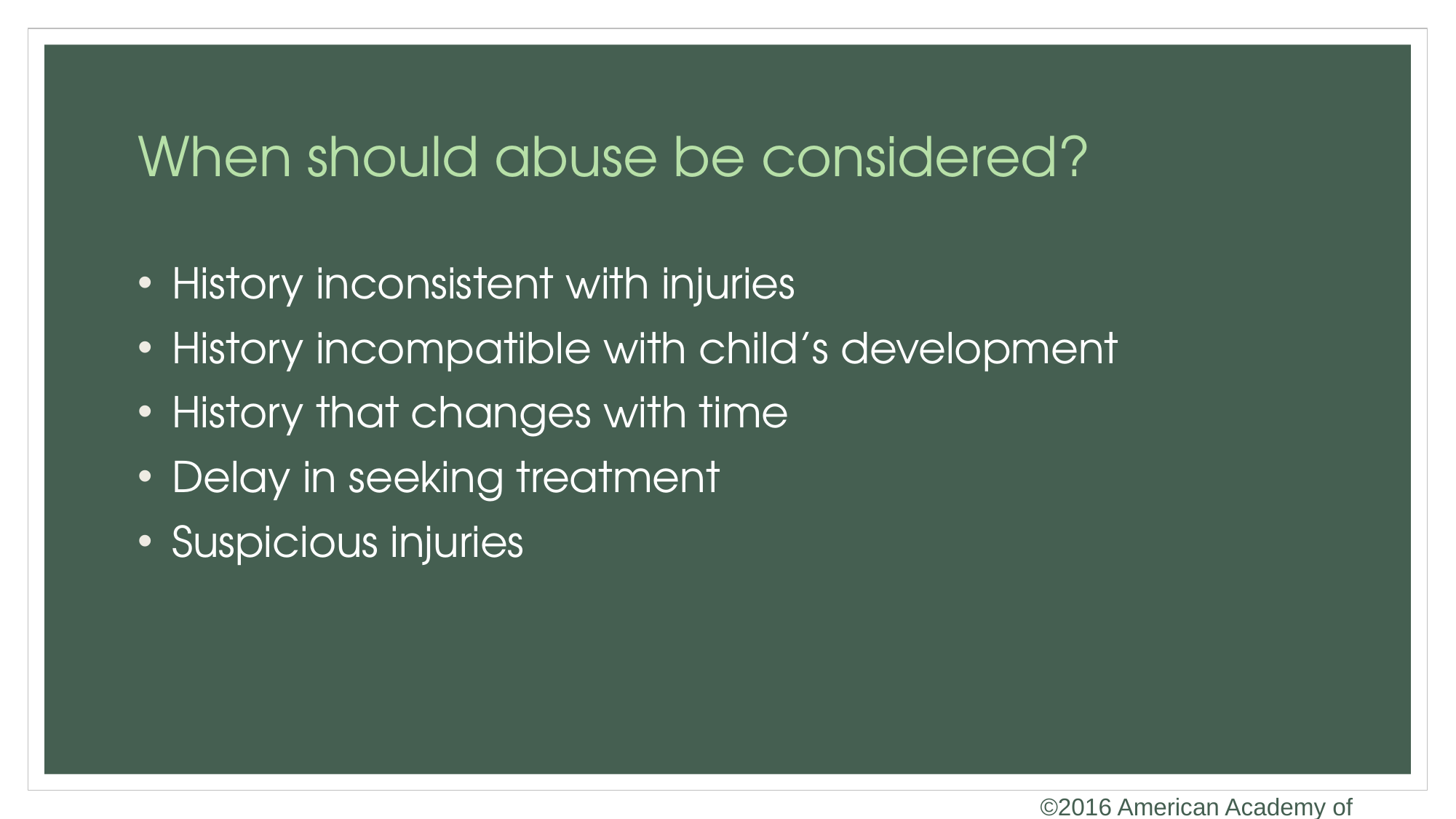

# When should abuse be considered?
 History inconsistent with injuries
 History incompatible with child’s development
 History that changes with time
 Delay in seeking treatment
 Suspicious injuries
©2016 American Academy of Pediatrics